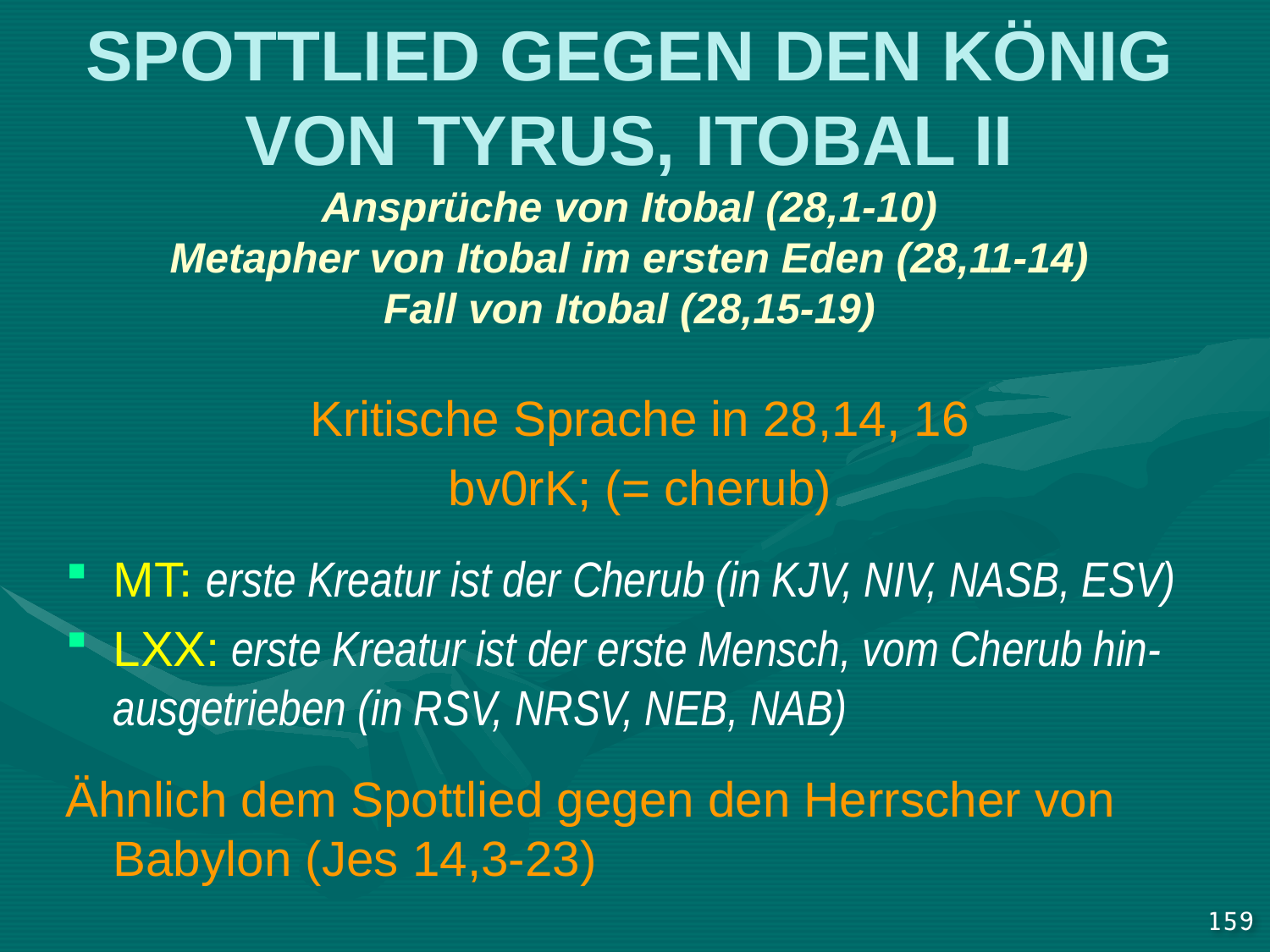

# SPOTTLIED GEGEN DEN KÖNIG VON TYRUS, ITOBAL II Ansprüche von Itobal (28,1-10) Metapher von Itobal im ersten Eden (28,11-14) Fall von Itobal (28,15-19)
Kritische Sprache in 28,14, 16
bv0rK; (= cherub)

MT: erste Kreatur ist der Cherub (in KJV, NIV, NASB, ESV)
LXX: erste Kreatur ist der erste Mensch, vom Cherub hin-ausgetrieben (in RSV, NRSV, NEB, NAB)

Ähnlich dem Spottlied gegen den Herrscher von Babylon (Jes 14,3-23)
159